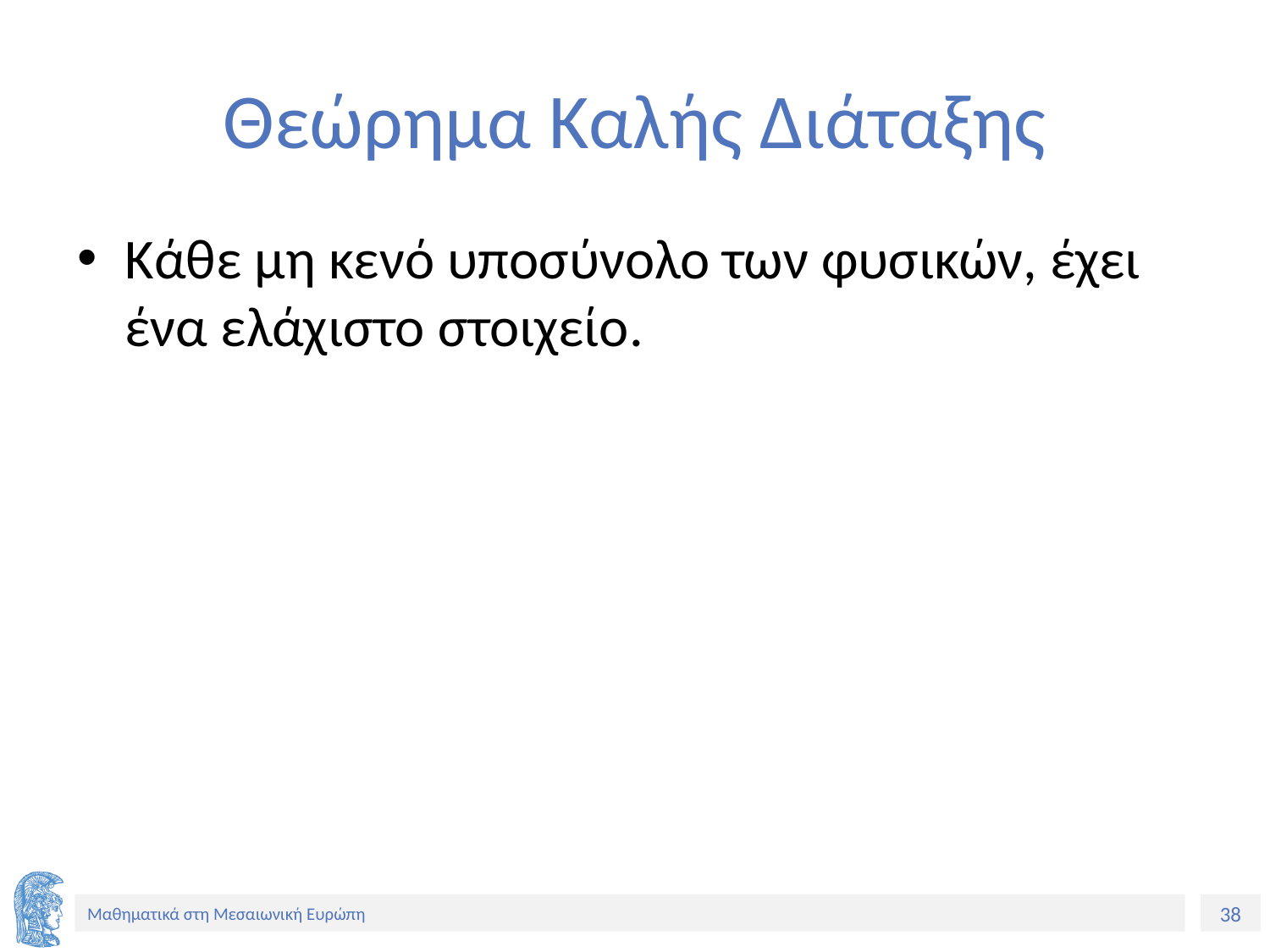

# Θεώρημα Καλής Διάταξης
Κάθε μη κενό υποσύνολο των φυσικών, έχει ένα ελάχιστο στοιχείο.